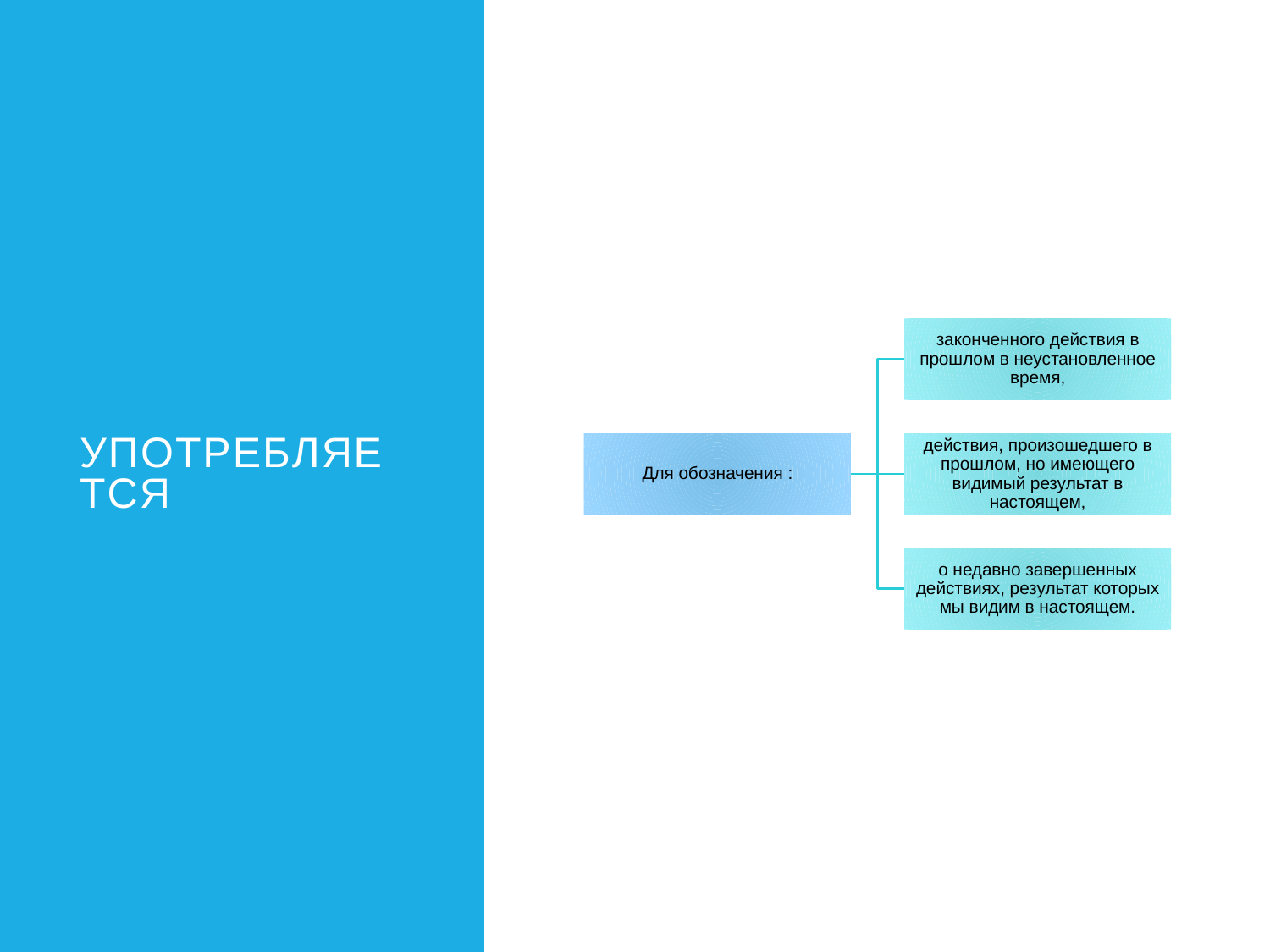

# УПОТРЕБЛЯЕТСЯ
Для обозначения :
законченного действия в прошлом в неустановленное время,
действия, произошедшего в прошлом, но имеющего видимый результат в настоящем,
о недавно завершенных действиях, результат которых мы видим в настоящем.